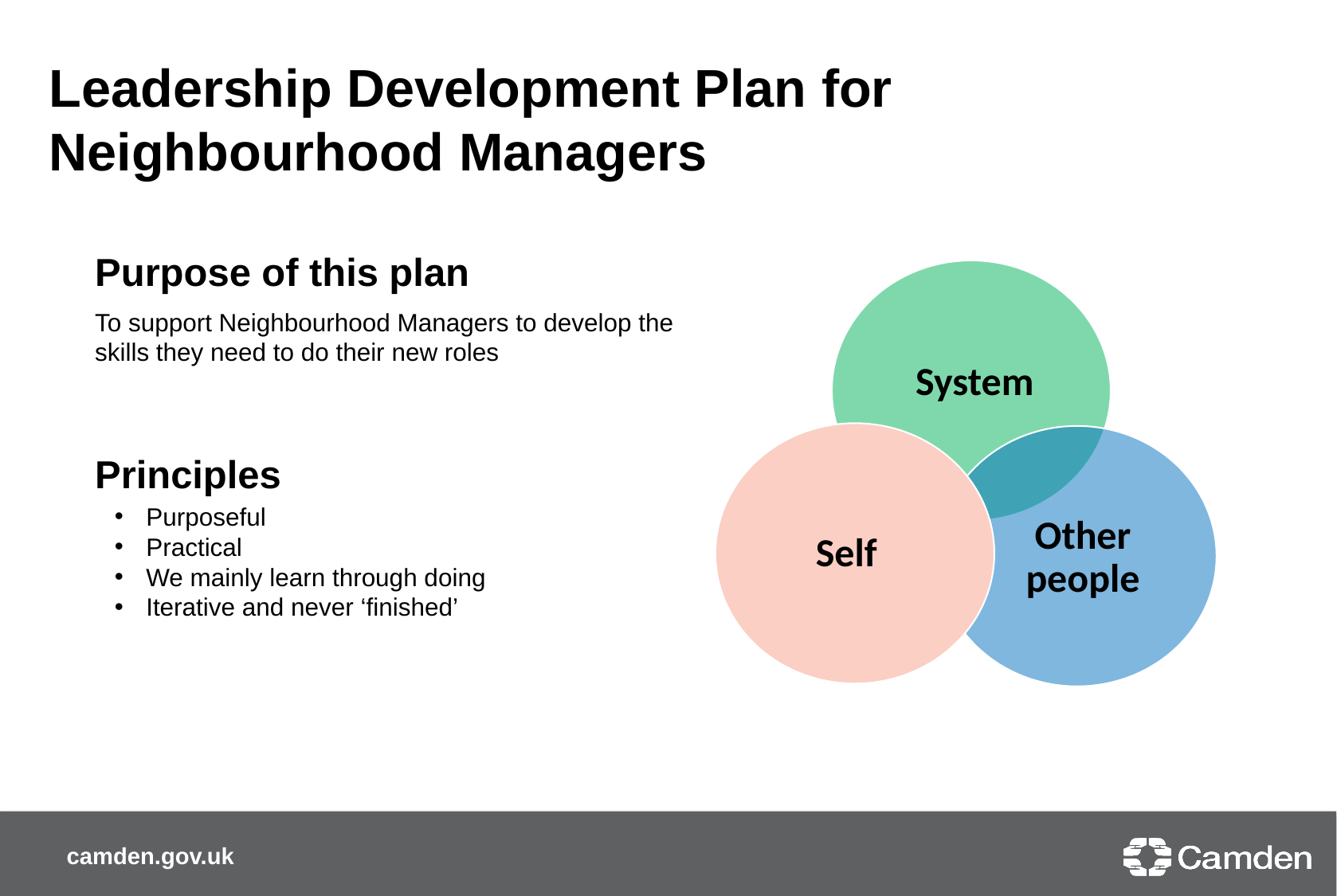

# Leadership Development Plan for Neighbourhood Managers
Purpose of this plan

System
To support Neighbourhood Managers to develop the skills they need to do their new roles

Self

Other people
Principles

Purposeful
Practical
We mainly learn through doing
Iterative and never ‘finished’